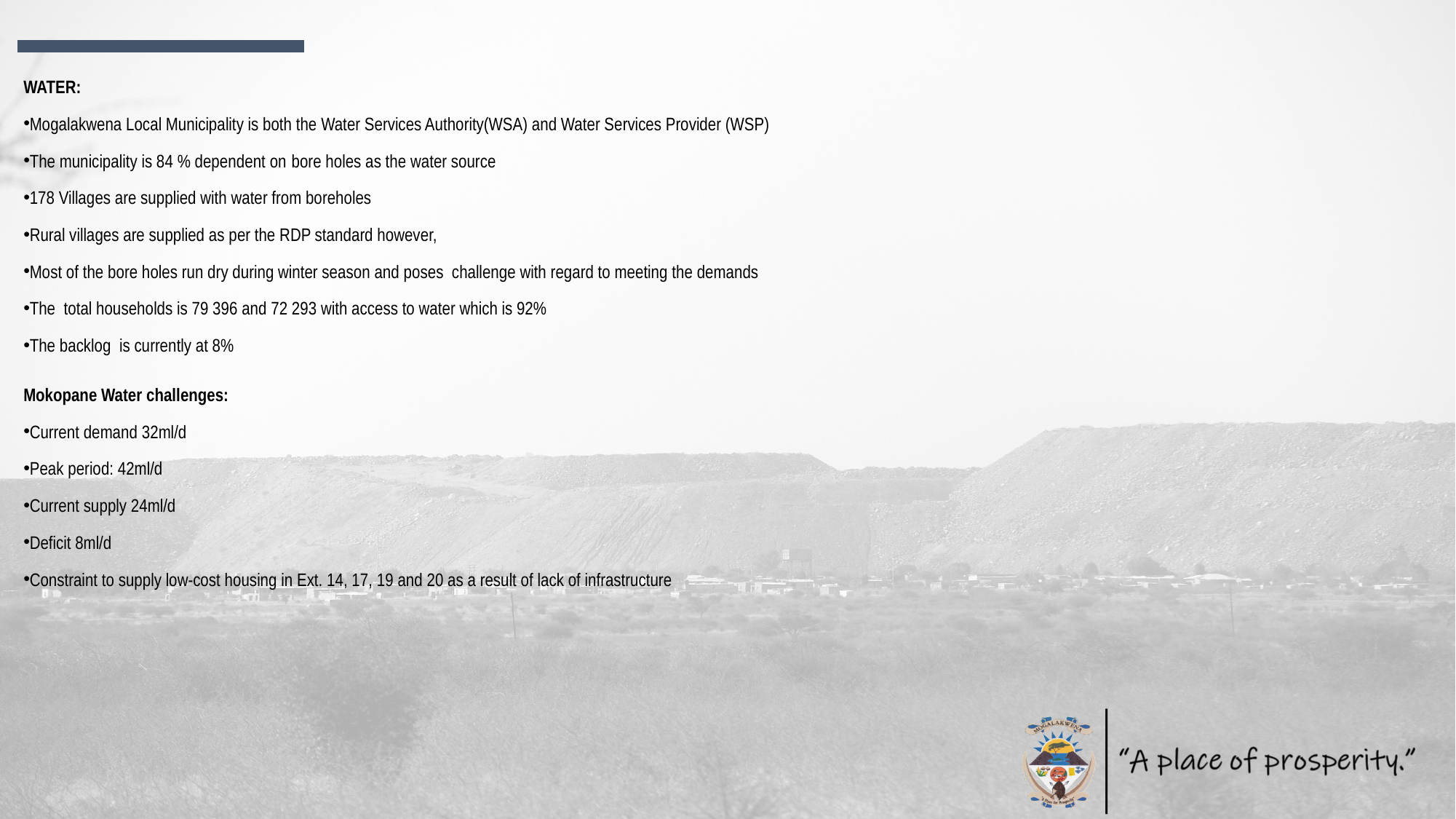

WATER:
Mogalakwena Local Municipality is both the Water Services Authority(WSA) and Water Services Provider (WSP)
The municipality is 84 % dependent on bore holes as the water source
178 Villages are supplied with water from boreholes
Rural villages are supplied as per the RDP standard however,
Most of the bore holes run dry during winter season and poses  challenge with regard to meeting the demands
The  total households is 79 396 and 72 293 with access to water which is 92%
The backlog  is currently at 8%

Mokopane Water challenges:
Current demand 32ml/d
Peak period: 42ml/d
Current supply 24ml/d
Deficit 8ml/d
Constraint to supply low-cost housing in Ext. 14, 17, 19 and 20 as a result of lack of infrastructure